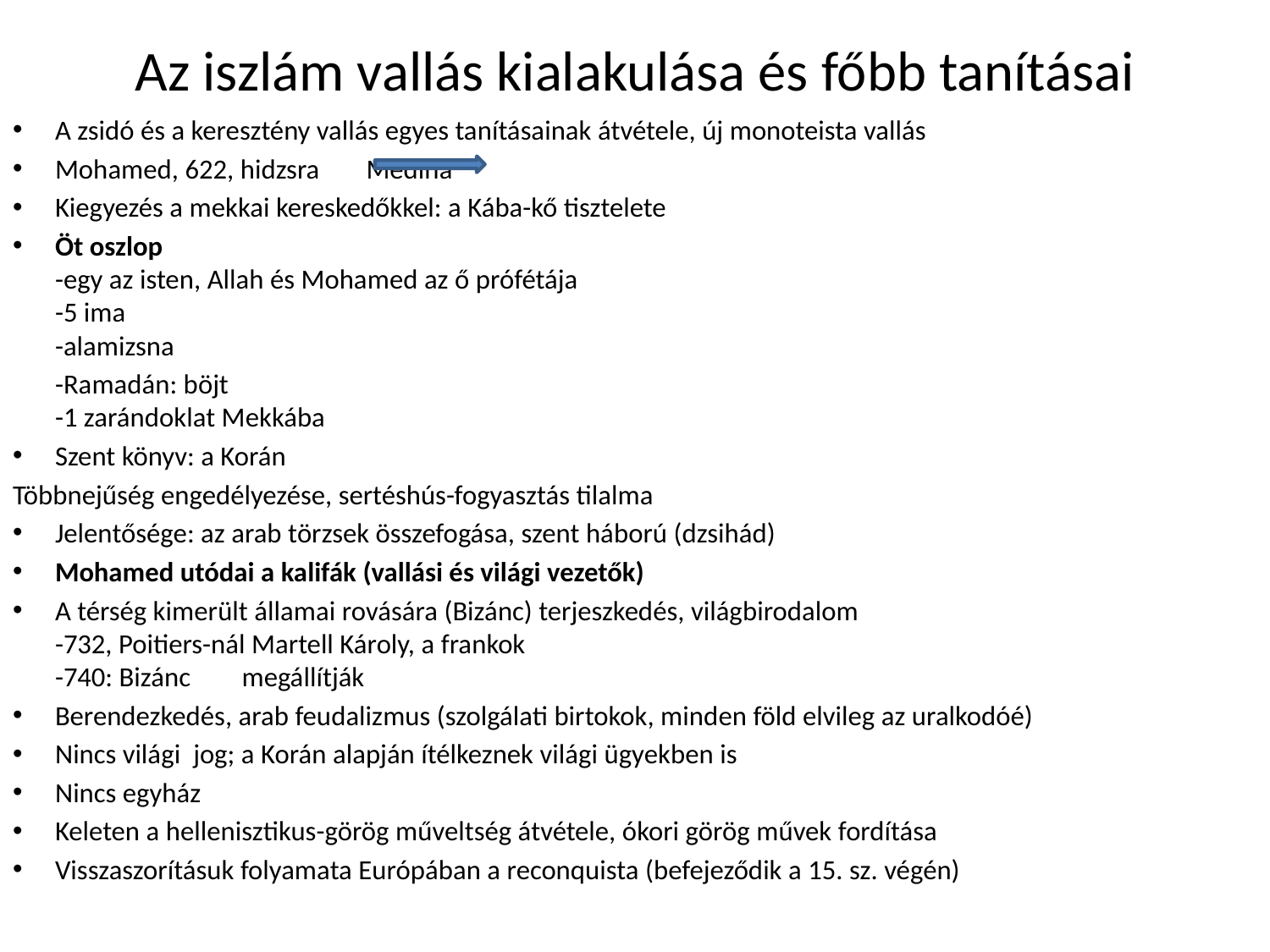

# Az iszlám vallás kialakulása és főbb tanításai
A zsidó és a keresztény vallás egyes tanításainak átvétele, új monoteista vallás
Mohamed, 622, hidzsra		Medina
Kiegyezés a mekkai kereskedőkkel: a Kába-kő tisztelete
Öt oszlop
-egy az isten, Allah és Mohamed az ő prófétája
-5 ima
-alamizsna
	-Ramadán: böjt
-1 zarándoklat Mekkába
Szent könyv: a Korán
Többnejűség engedélyezése, sertéshús-fogyasztás tilalma
Jelentősége: az arab törzsek összefogása, szent háború (dzsihád)
Mohamed utódai a kalifák (vallási és világi vezetők)
A térség kimerült államai rovására (Bizánc) terjeszkedés, világbirodalom
-732, Poitiers-nál Martell Károly, a frankok
-740: Bizánc					megállítják
Berendezkedés, arab feudalizmus (szolgálati birtokok, minden föld elvileg az uralkodóé)
Nincs világi  jog; a Korán alapján ítélkeznek világi ügyekben is
Nincs egyház
Keleten a hellenisztikus-görög műveltség átvétele, ókori görög művek fordítása
Visszaszorításuk folyamata Európában a reconquista (befejeződik a 15. sz. végén)